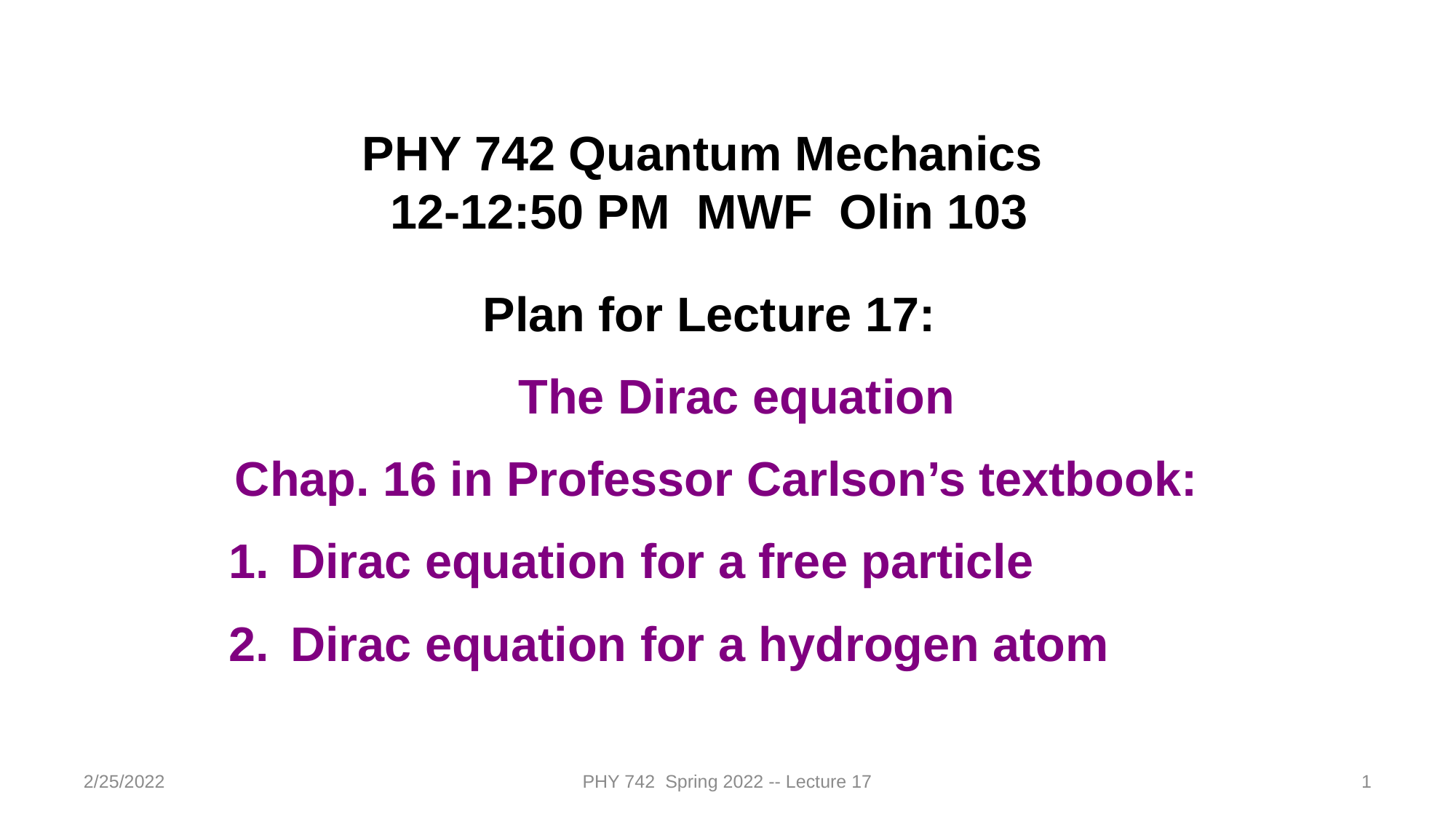

PHY 742 Quantum Mechanics
12-12:50 PM  MWF  Olin 103

Plan for Lecture 17:
The Dirac equation
Chap. 16 in Professor Carlson’s textbook:
Dirac equation for a free particle
Dirac equation for a hydrogen atom
2/25/2022
PHY 742  Spring 2022 -- Lecture 17
1